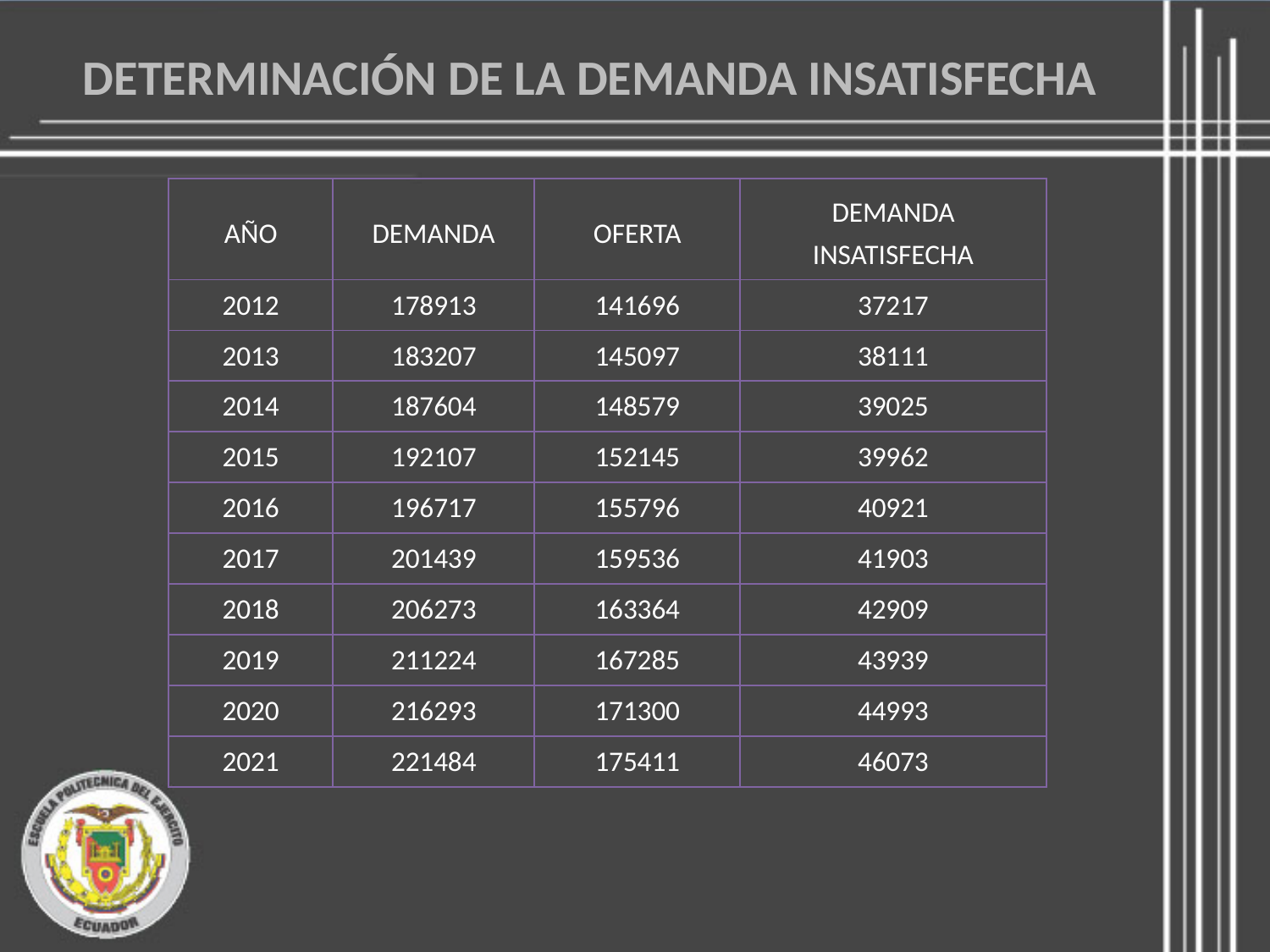

DETERMINACIÓN DE LA DEMANDA INSATISFECHA
| AÑO | DEMANDA | OFERTA | DEMANDA INSATISFECHA |
| --- | --- | --- | --- |
| 2012 | 178913 | 141696 | 37217 |
| 2013 | 183207 | 145097 | 38111 |
| 2014 | 187604 | 148579 | 39025 |
| 2015 | 192107 | 152145 | 39962 |
| 2016 | 196717 | 155796 | 40921 |
| 2017 | 201439 | 159536 | 41903 |
| 2018 | 206273 | 163364 | 42909 |
| 2019 | 211224 | 167285 | 43939 |
| 2020 | 216293 | 171300 | 44993 |
| 2021 | 221484 | 175411 | 46073 |